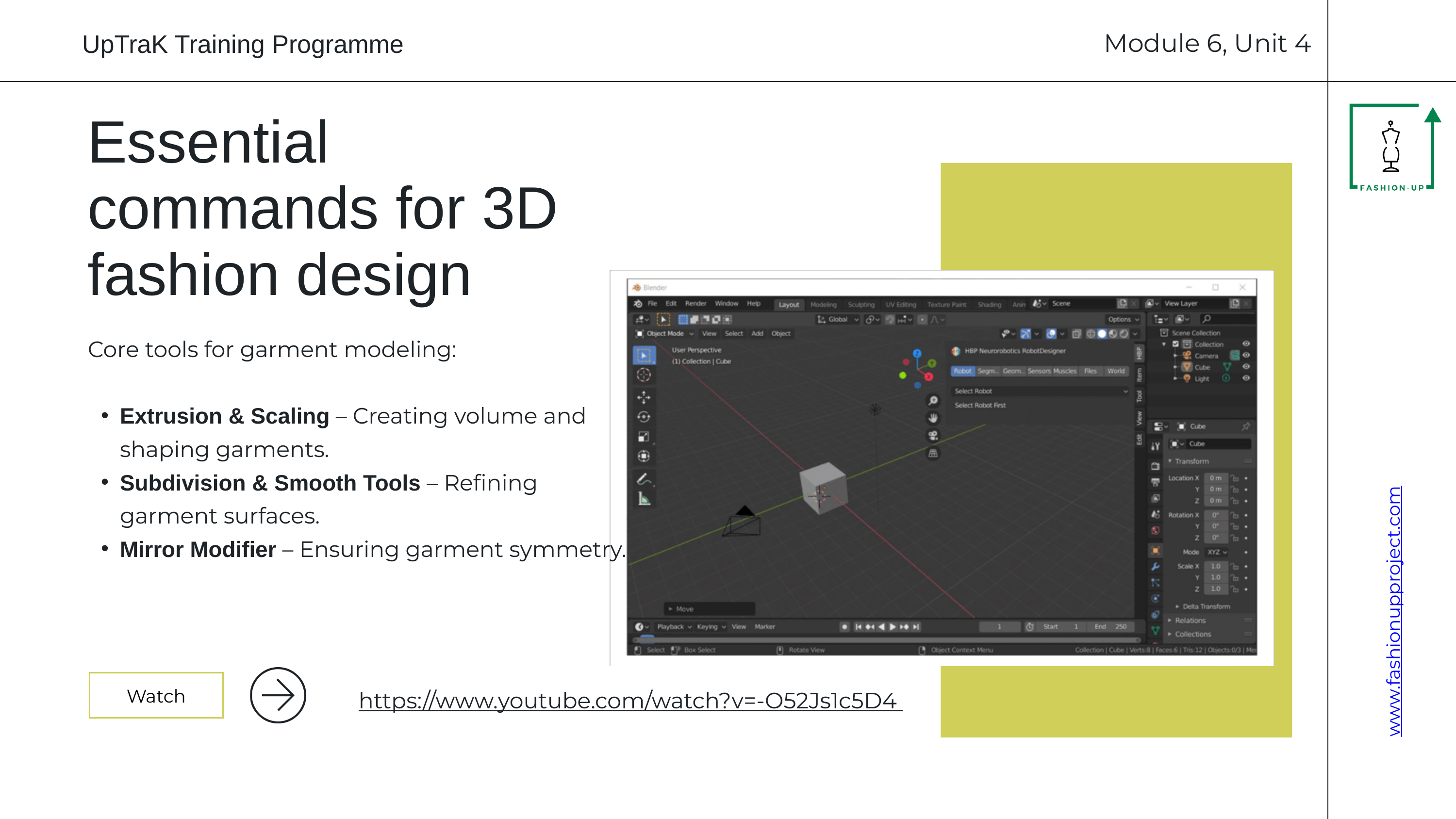

Module 6, Unit 4
UpTraK Training Programme

Essential commands for 3D fashion design

 Core tools for garment modeling:

Extrusion & Scaling – Creating volume and shaping garments.
Subdivision & Smooth Tools – Refining garment surfaces.
Mirror Modifier – Ensuring garment symmetry.
www.fashionupproject.com

Watch
https://www.youtube.com/watch?v=-O52Js1c5D4